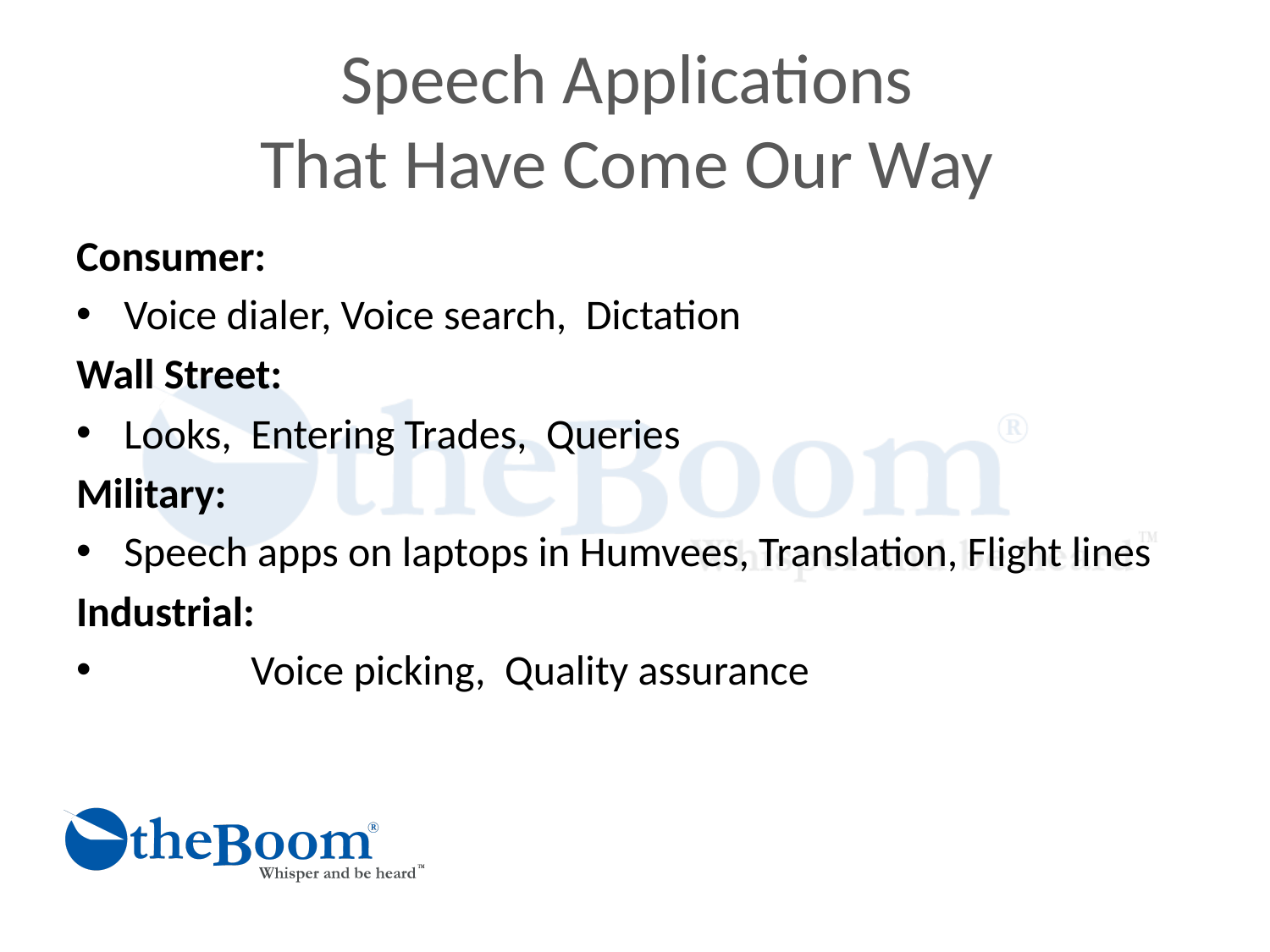

# Speech Applications That Have Come Our Way
Consumer:
Voice dialer, Voice search,  Dictation
Wall Street:
Looks,  Entering Trades,  Queries
Military:
Speech apps on laptops in Humvees, Translation, Flight lines
Industrial:
	Voice picking,  Quality assurance